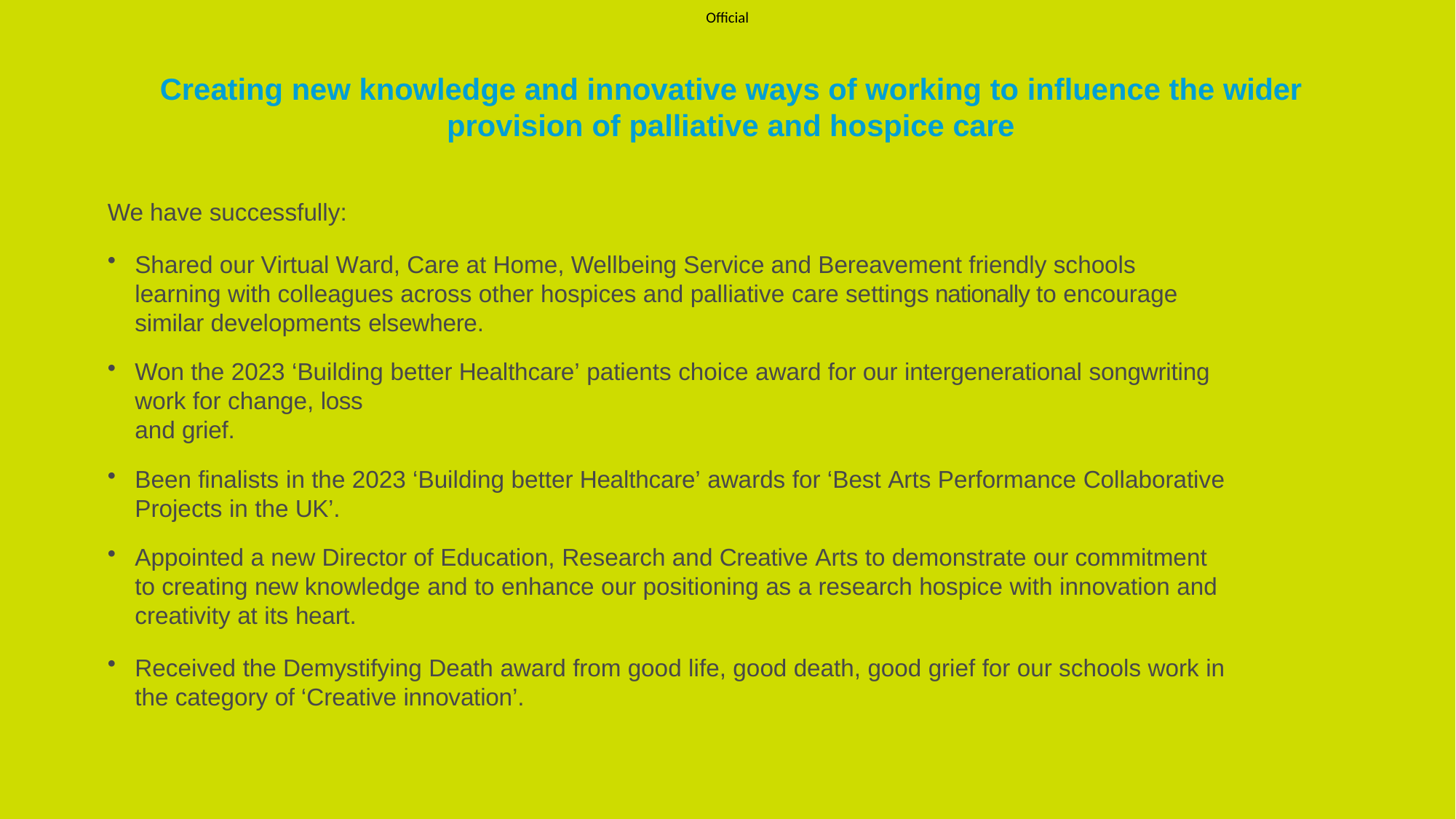

# Creating new knowledge and innovative ways of working to influence the wider provision of palliative and hospice care
We have successfully:
Shared our Virtual Ward, Care at Home, Wellbeing Service and Bereavement friendly schools learning with colleagues across other hospices and palliative care settings nationally to encourage similar developments elsewhere.
Won the 2023 ‘Building better Healthcare’ patients choice award for our intergenerational songwriting work for change, loss
and grief.
Been finalists in the 2023 ‘Building better Healthcare’ awards for ‘Best Arts Performance Collaborative Projects in the UK’.
Appointed a new Director of Education, Research and Creative Arts to demonstrate our commitment to creating new knowledge and to enhance our positioning as a research hospice with innovation and creativity at its heart.
Received the Demystifying Death award from good life, good death, good grief for our schools work in the category of ‘Creative innovation’.